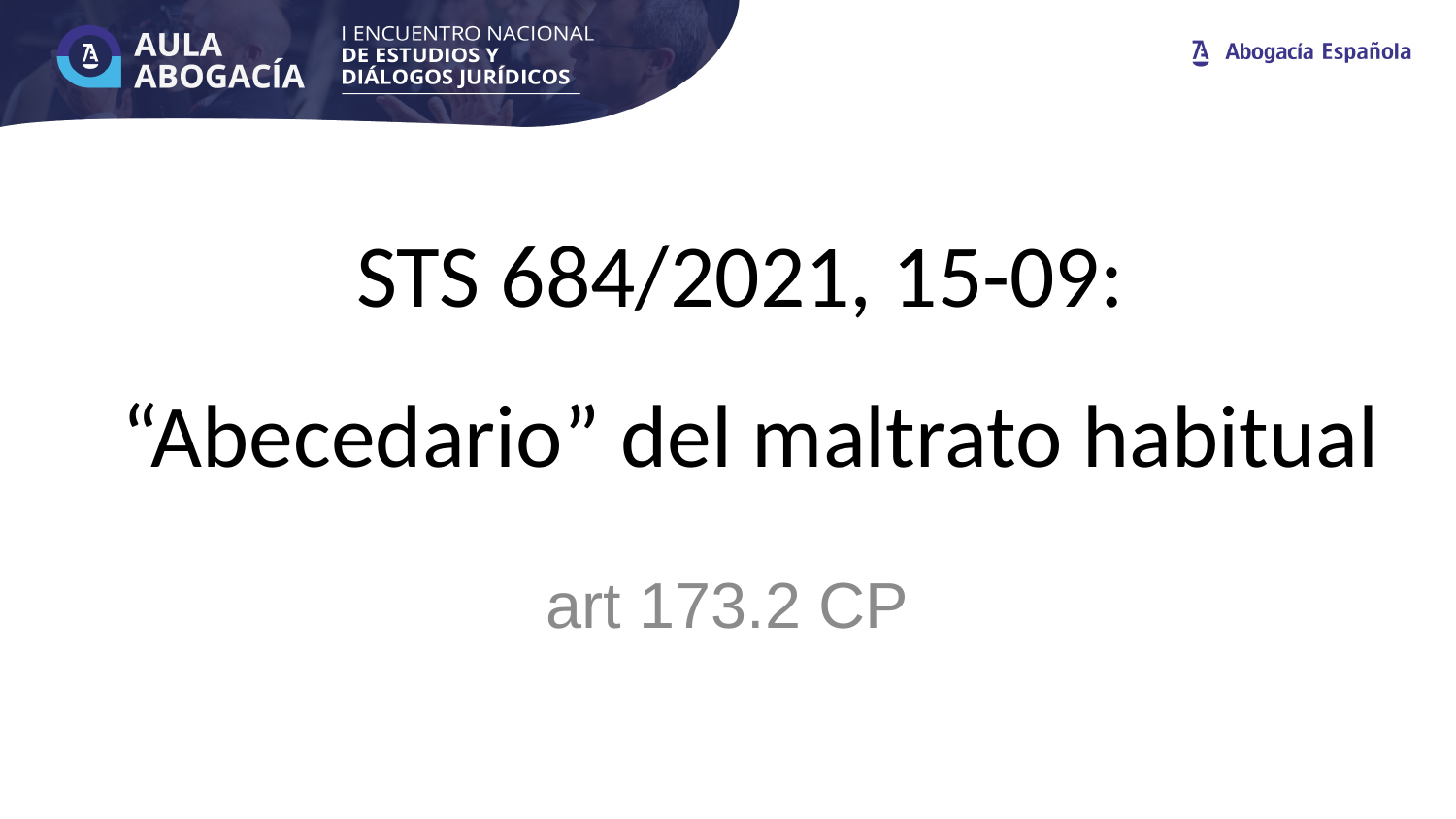

# STS 684/2021, 15-09: “Abecedario” del maltrato habitual
art 173.2 CP